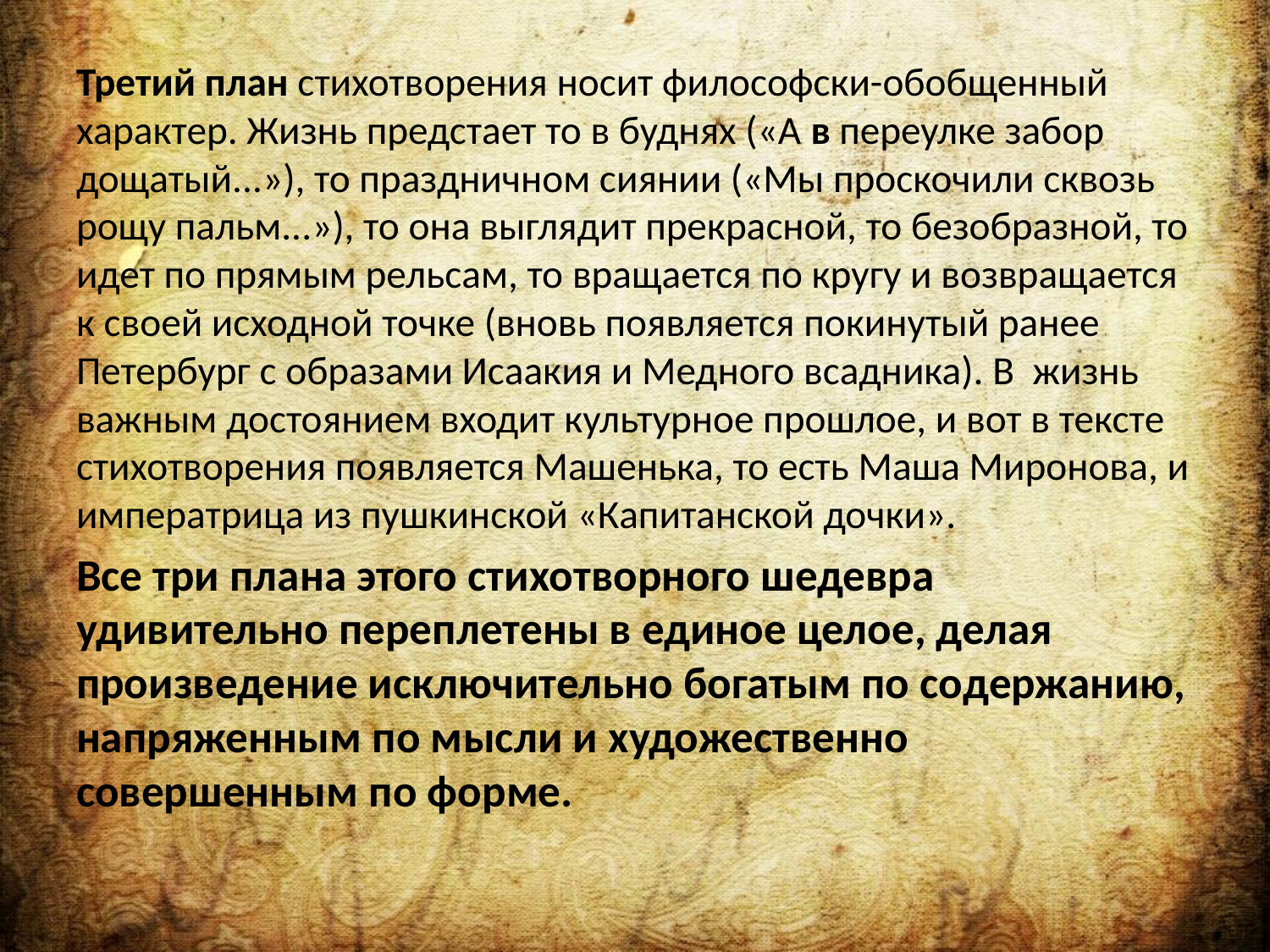

#
Третий план стихотворения носит философски-обобщенный характер. Жизнь предстает то в буднях («А в переулке забор дощатый...»), то праздничном сиянии («Мы проскочили сквозь рощу пальм...»), то она выглядит прекрасной, то безобразной, то идет по прямым рельсам, то вращается по кругу и возвращается к своей исходной точке (вновь появляется покинутый ранее Петербург с образами Исаакия и Медного всадника). В  жизнь важным достоянием входит культурное прошлое, и вот в тексте стихотворения появляется Машенька, то есть Маша Миронова, и императрица из пушкинской «Капитанской дочки».
Все три плана этого стихотворного шедевра удивительно переплетены в единое целое, делая произведение исключительно богатым по содержанию, напряженным по мысли и художественно совершенным по форме.